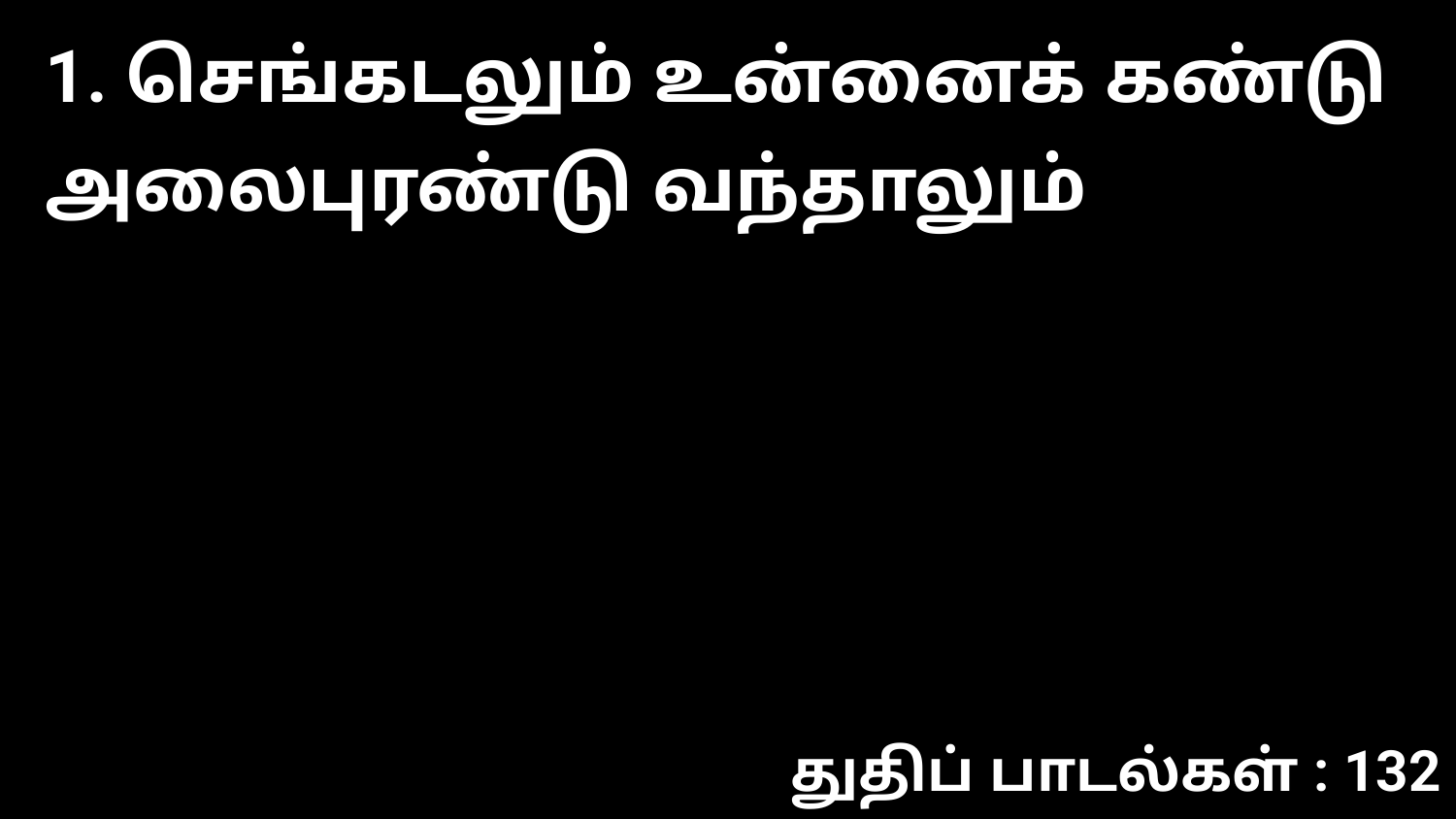

1. செங்கடலும் உன்னைக் கண்டு அலைபுரண்டு வந்தாலும்
துதிப் பாடல்கள் : 132